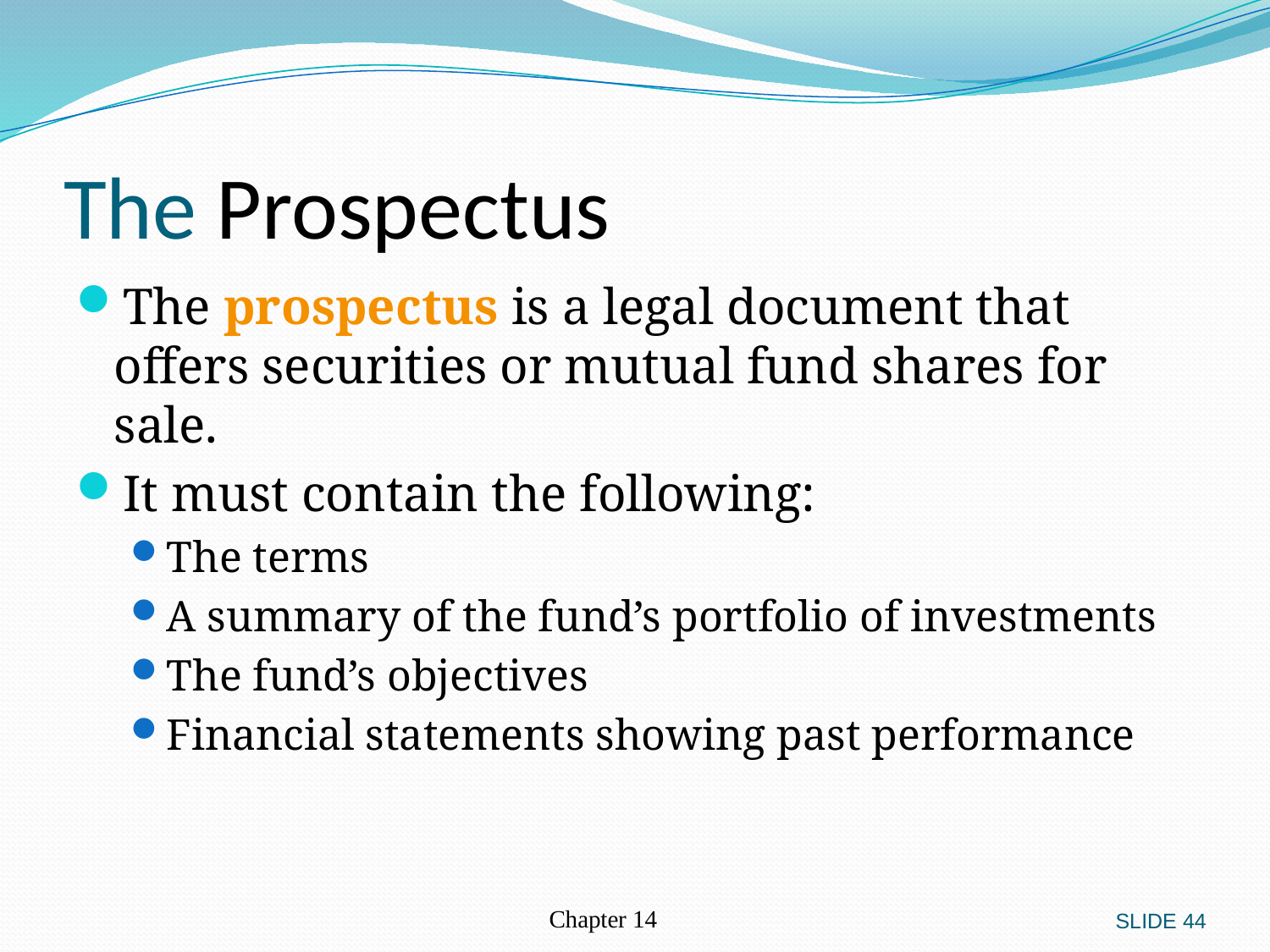

# The Prospectus
The prospectus is a legal document that offers securities or mutual fund shares for sale.
It must contain the following:
The terms
A summary of the fund’s portfolio of investments
The fund’s objectives
Financial statements showing past performance
SLIDE 44
Chapter 14